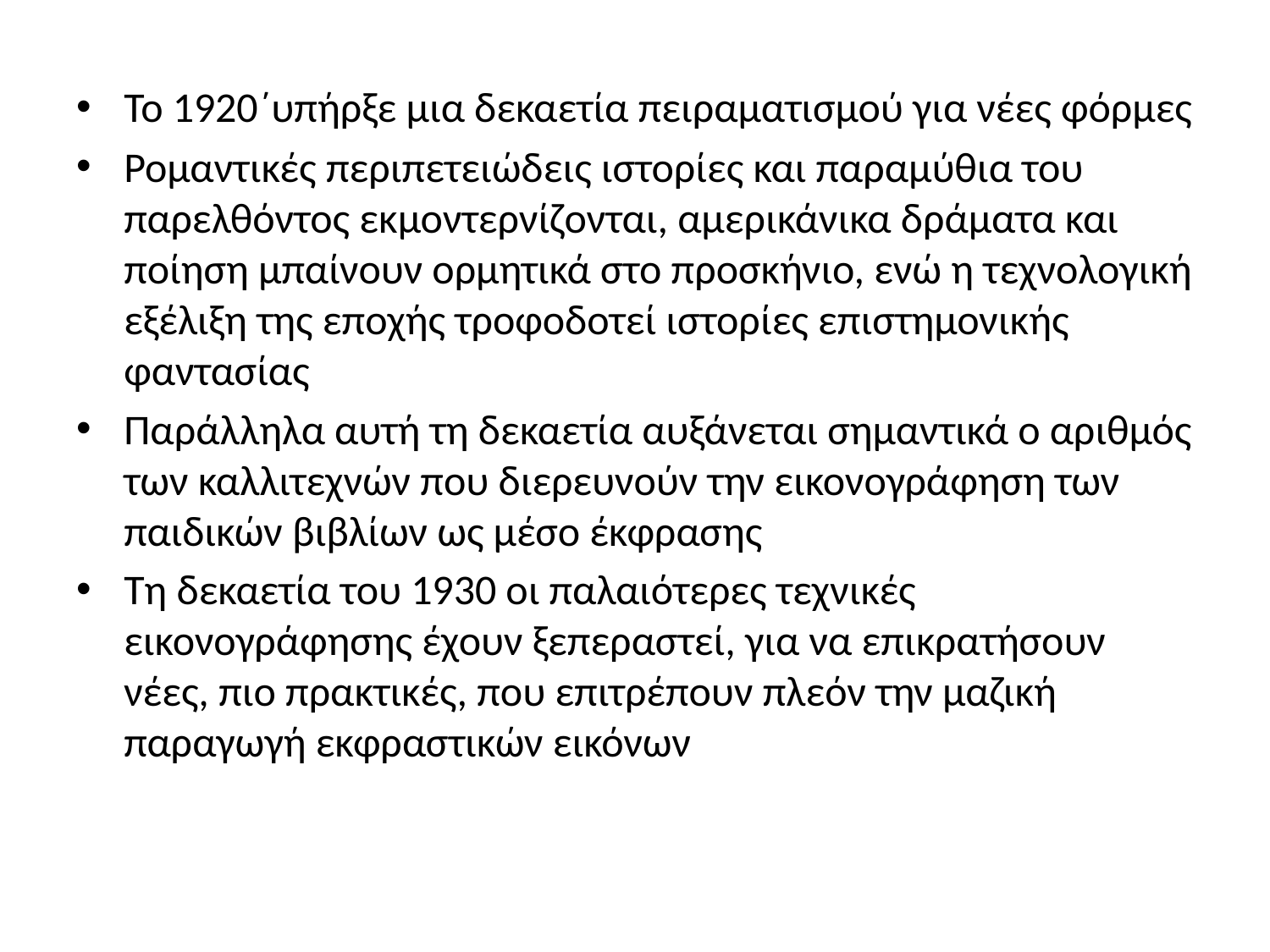

#
Το 1920΄υπήρξε μια δεκαετία πειραματισμού για νέες φόρμες
Ρομαντικές περιπετειώδεις ιστορίες και παραμύθια του παρελθόντος εκμοντερνίζονται, αμερικάνικα δράματα και ποίηση μπαίνουν ορμητικά στο προσκήνιο, ενώ η τεχνολογική εξέλιξη της εποχής τροφοδοτεί ιστορίες επιστημονικής φαντασίας
Παράλληλα αυτή τη δεκαετία αυξάνεται σημαντικά ο αριθμός των καλλιτεχνών που διερευνούν την εικονογράφηση των παιδικών βιβλίων ως μέσο έκφρασης
Τη δεκαετία του 1930 οι παλαιότερες τεχνικές εικονογράφησης έχουν ξεπεραστεί, για να επικρατήσουν νέες, πιο πρακτικές, που επιτρέπουν πλεόν την μαζική παραγωγή εκφραστικών εικόνων